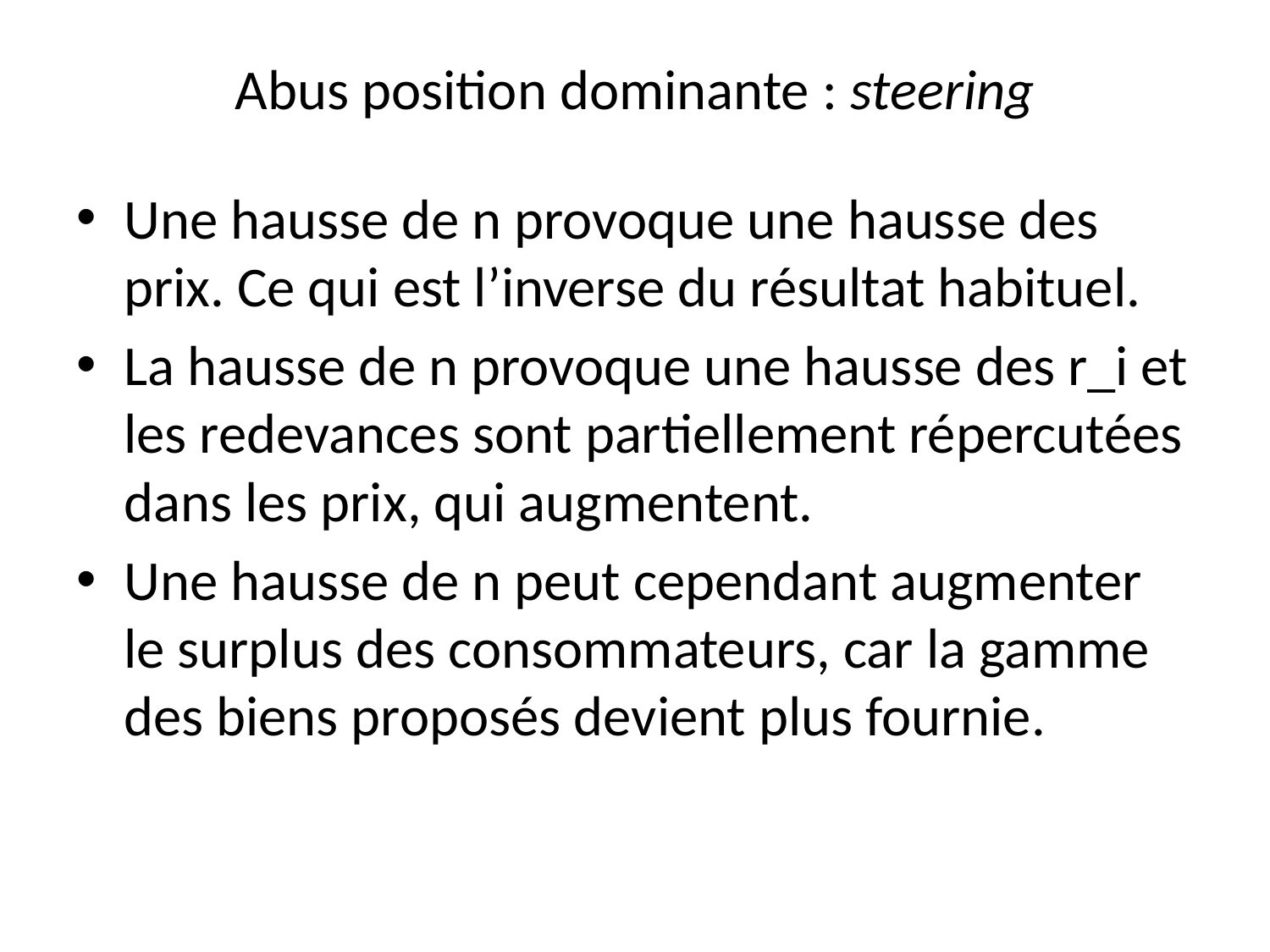

# Abus position dominante : steering
Une hausse de n provoque une hausse des prix. Ce qui est l’inverse du résultat habituel.
La hausse de n provoque une hausse des r_i et les redevances sont partiellement répercutées dans les prix, qui augmentent.
Une hausse de n peut cependant augmenter le surplus des consommateurs, car la gamme des biens proposés devient plus fournie.